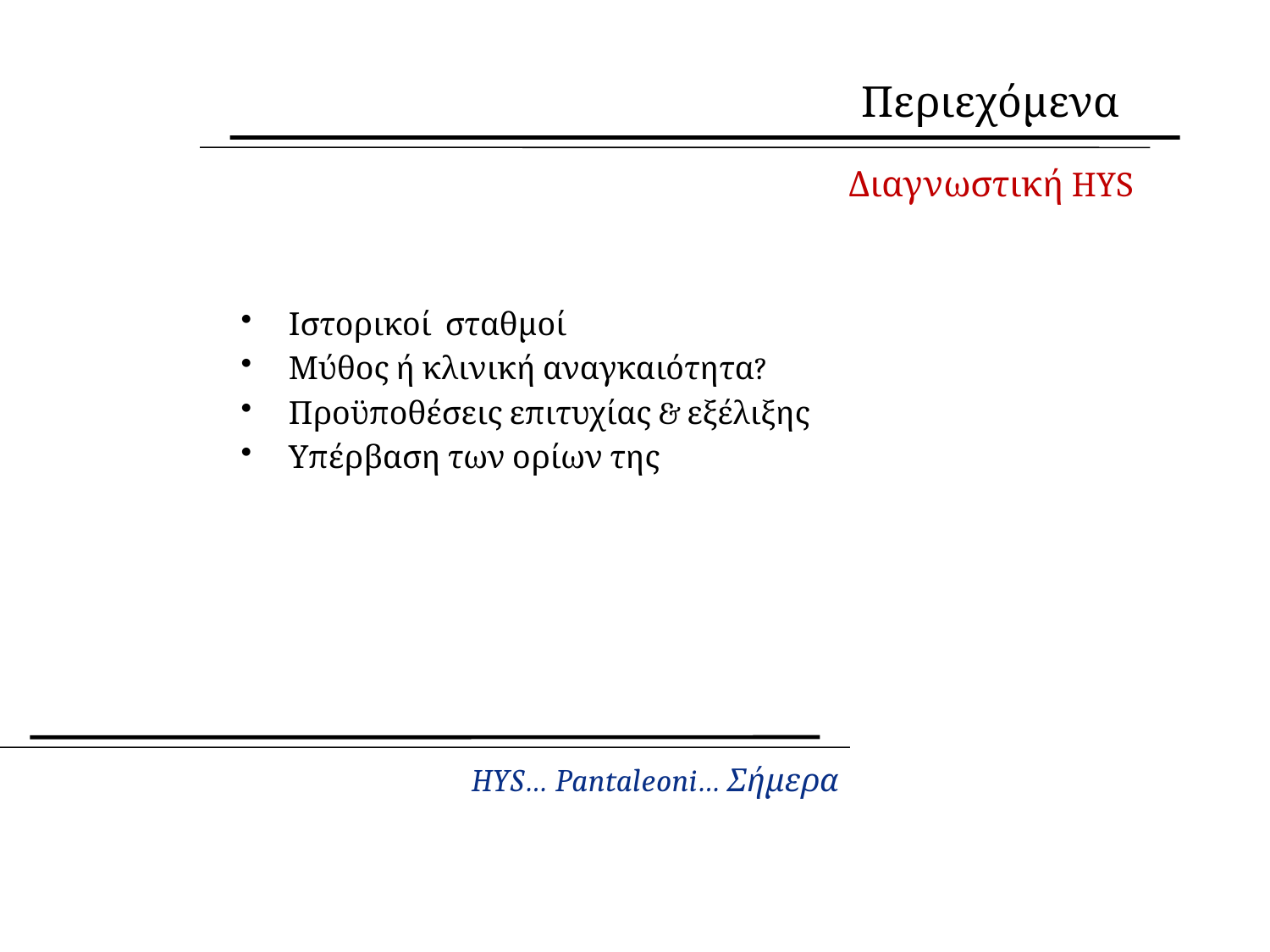

# Περιεχόμενα

Διαγνωστική HYS
Ιστορικοί  σταθμοί
Μύθος ή κλινική αναγκαιότητα?
Προϋποθέσεις επιτυχίας & εξέλιξης
Υπέρβαση των ορίων της
HYS… Pantaleoni… Σήμερα